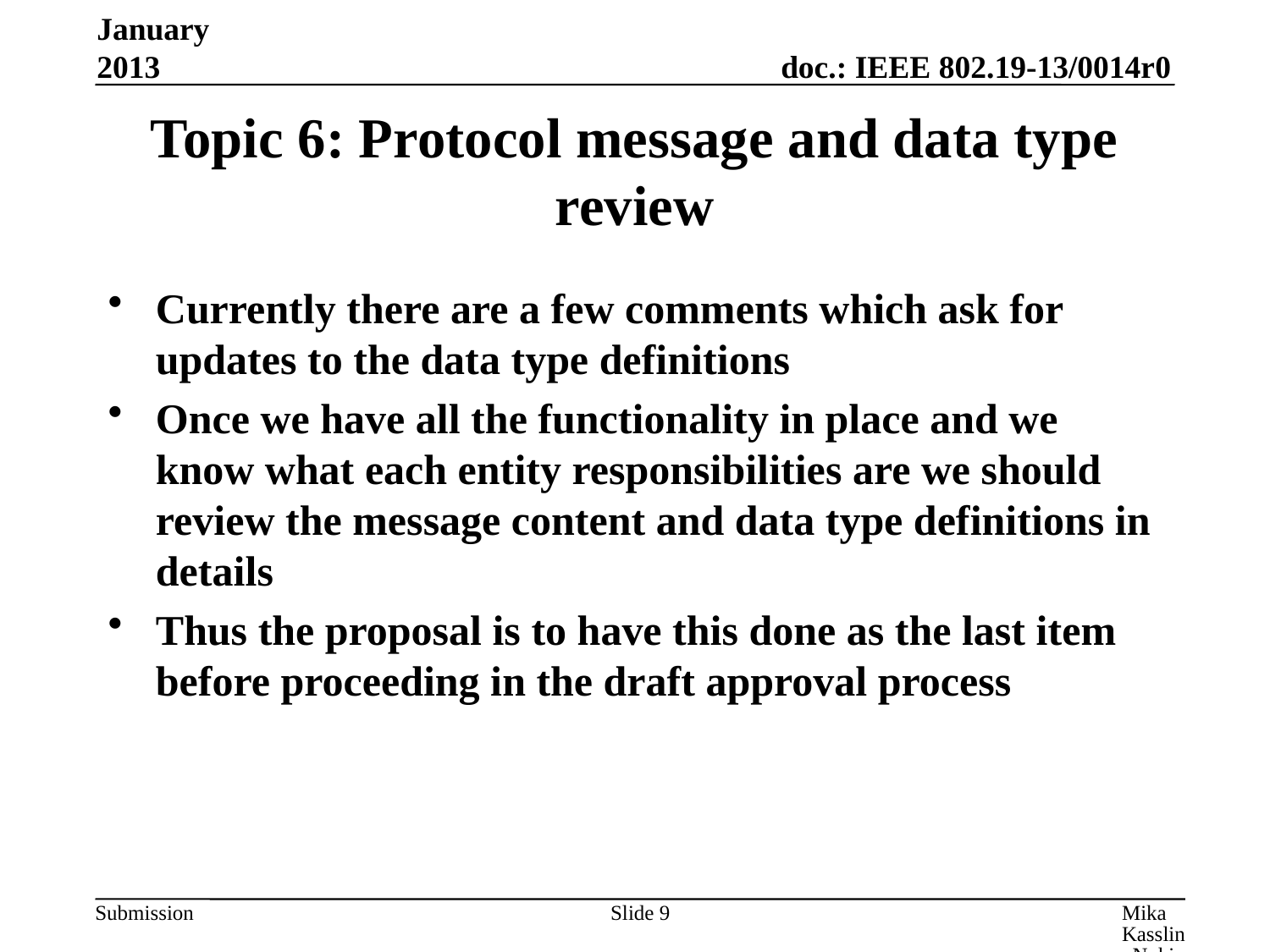

January 2013
# Topic 6: Protocol message and data type review
Currently there are a few comments which ask for updates to the data type definitions
Once we have all the functionality in place and we know what each entity responsibilities are we should review the message content and data type definitions in details
Thus the proposal is to have this done as the last item before proceeding in the draft approval process
Slide 9
Mika Kasslin, Nokia